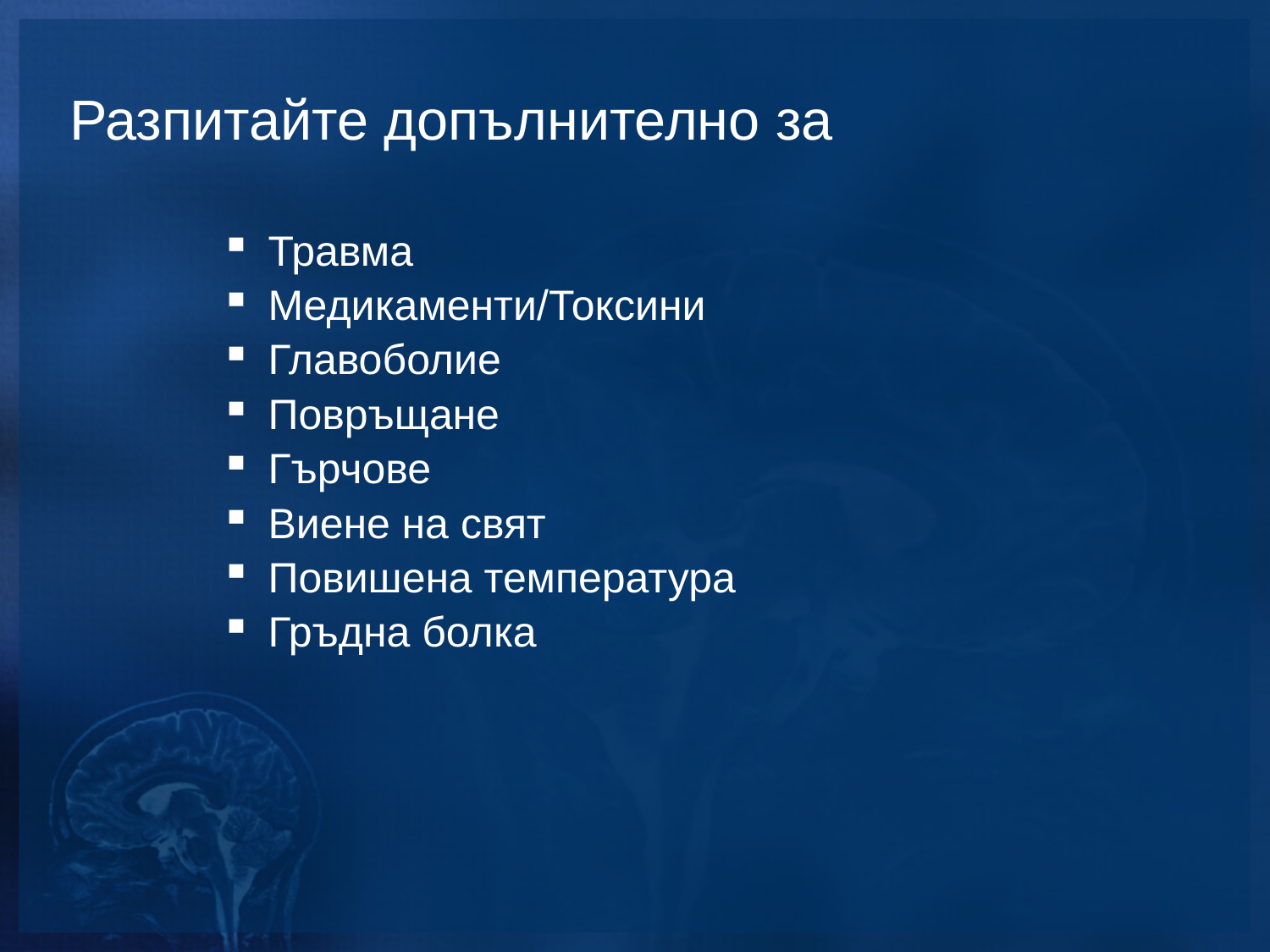

# Разпитайте допълнително за
Травма
Медикаменти/Токсини
Главоболие
Повръщане
Гърчове
Виене на свят
Повишена температура
Гръдна болка
25